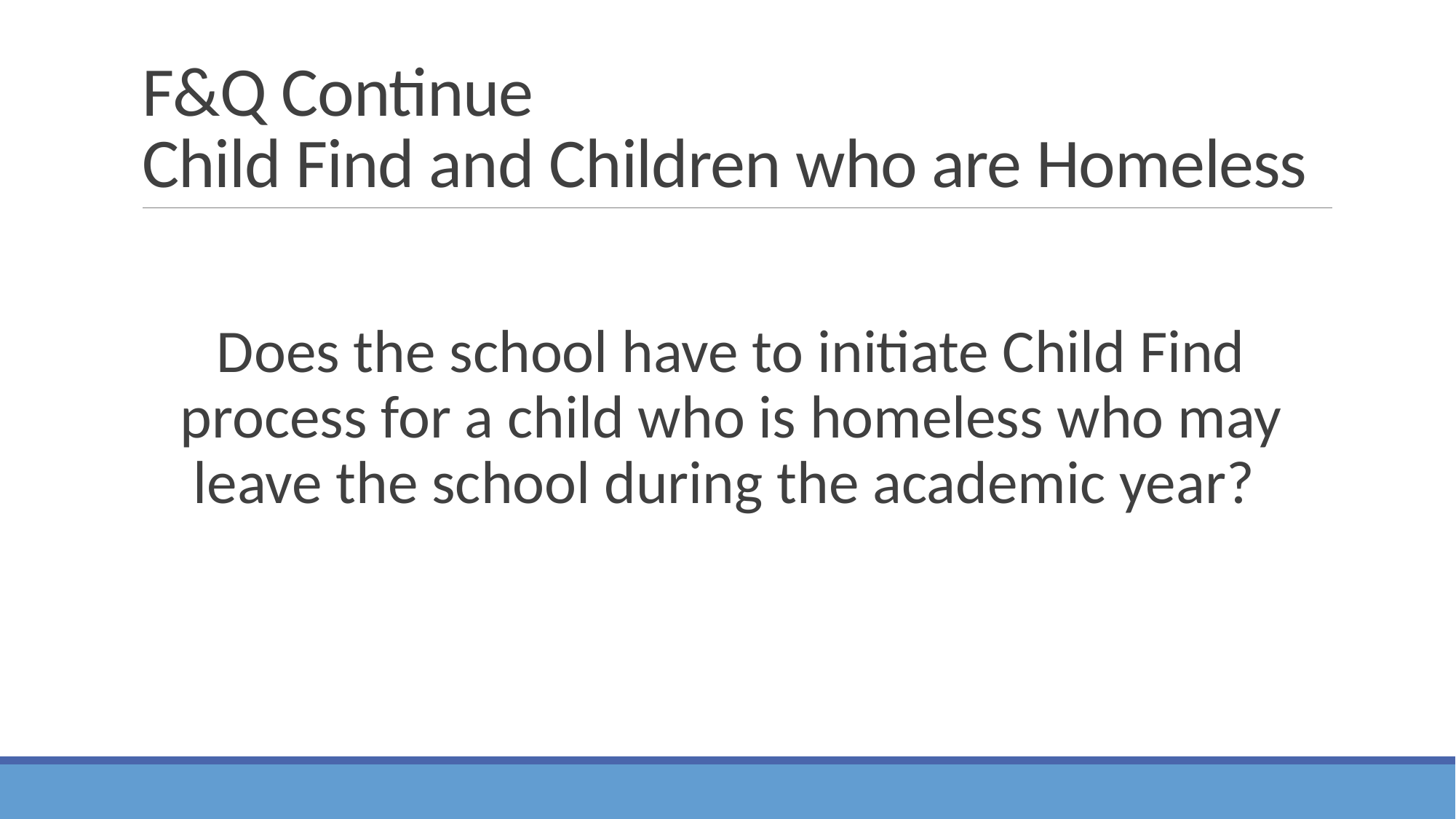

# F&Q Continue Child Find and Children who are Homeless

Does the school have to initiate Child Find process for a child who is homeless who may leave the school during the academic year?